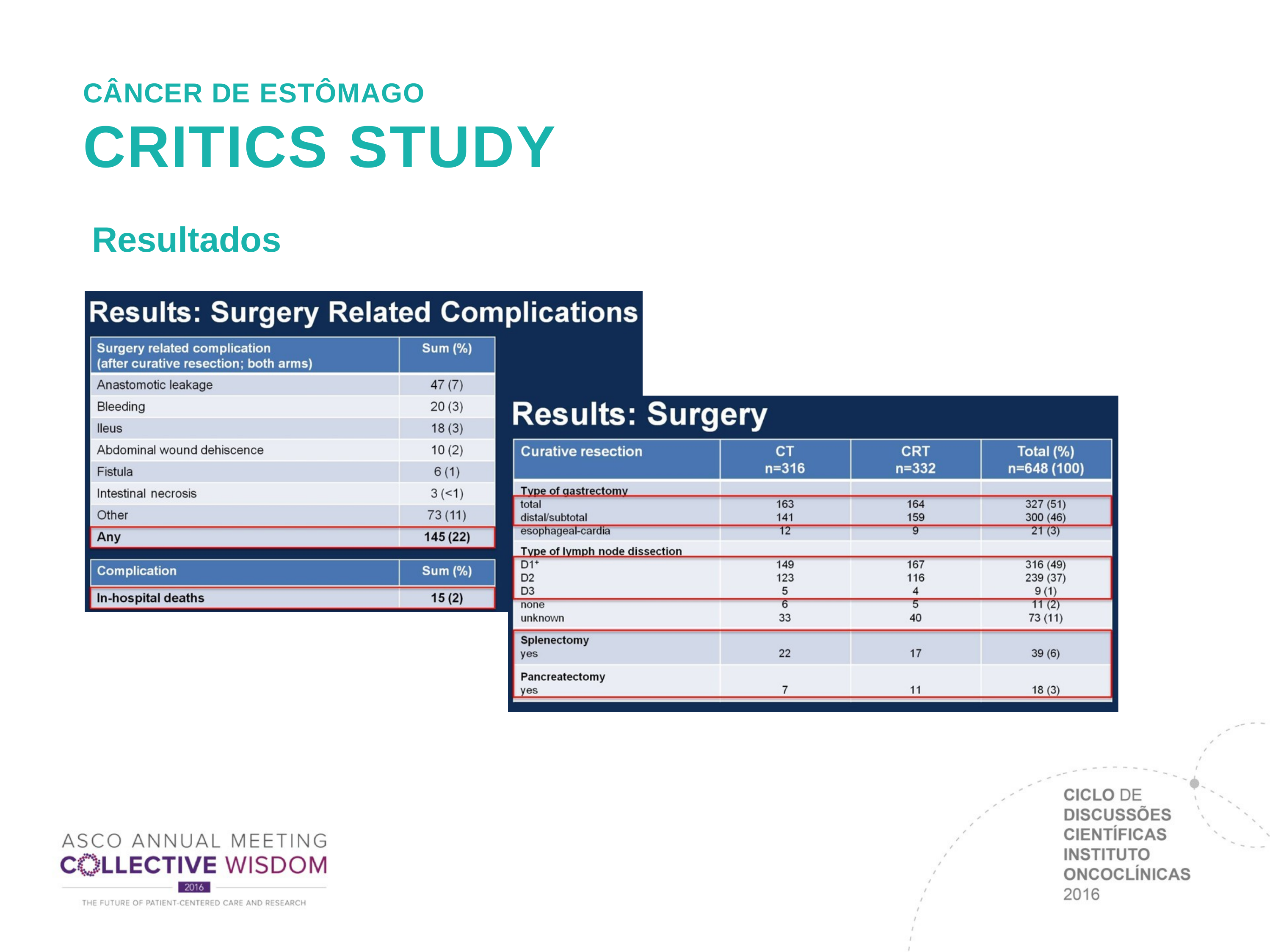

CÂNCER DE ESTÔMAGO
# CRITICS STUDY
Resultados